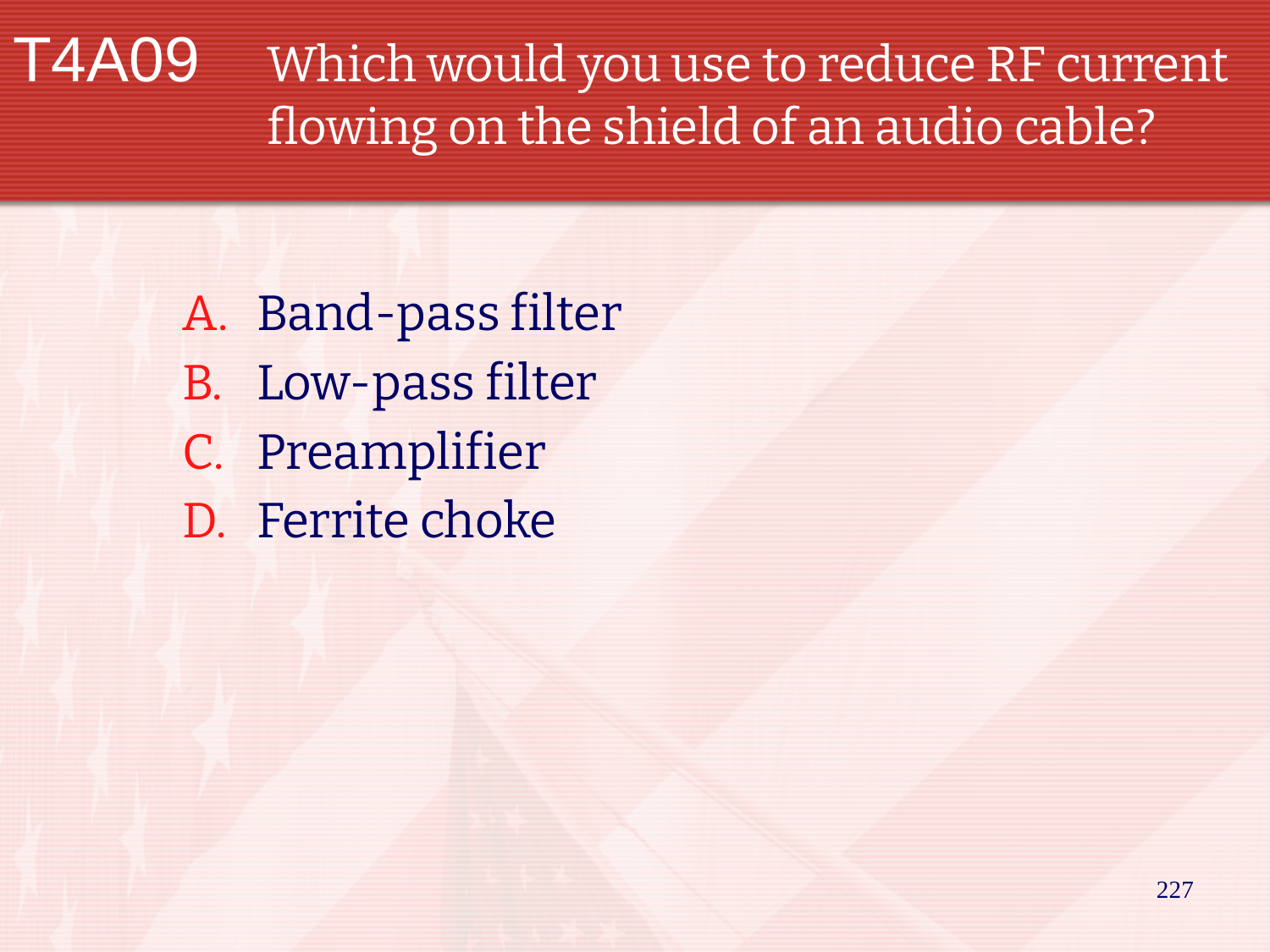

# T4A09		Which would you use to reduce RF current 		flowing on the shield of an audio cable?
Band-pass filter
Low-pass filter
Preamplifier
Ferrite choke
227